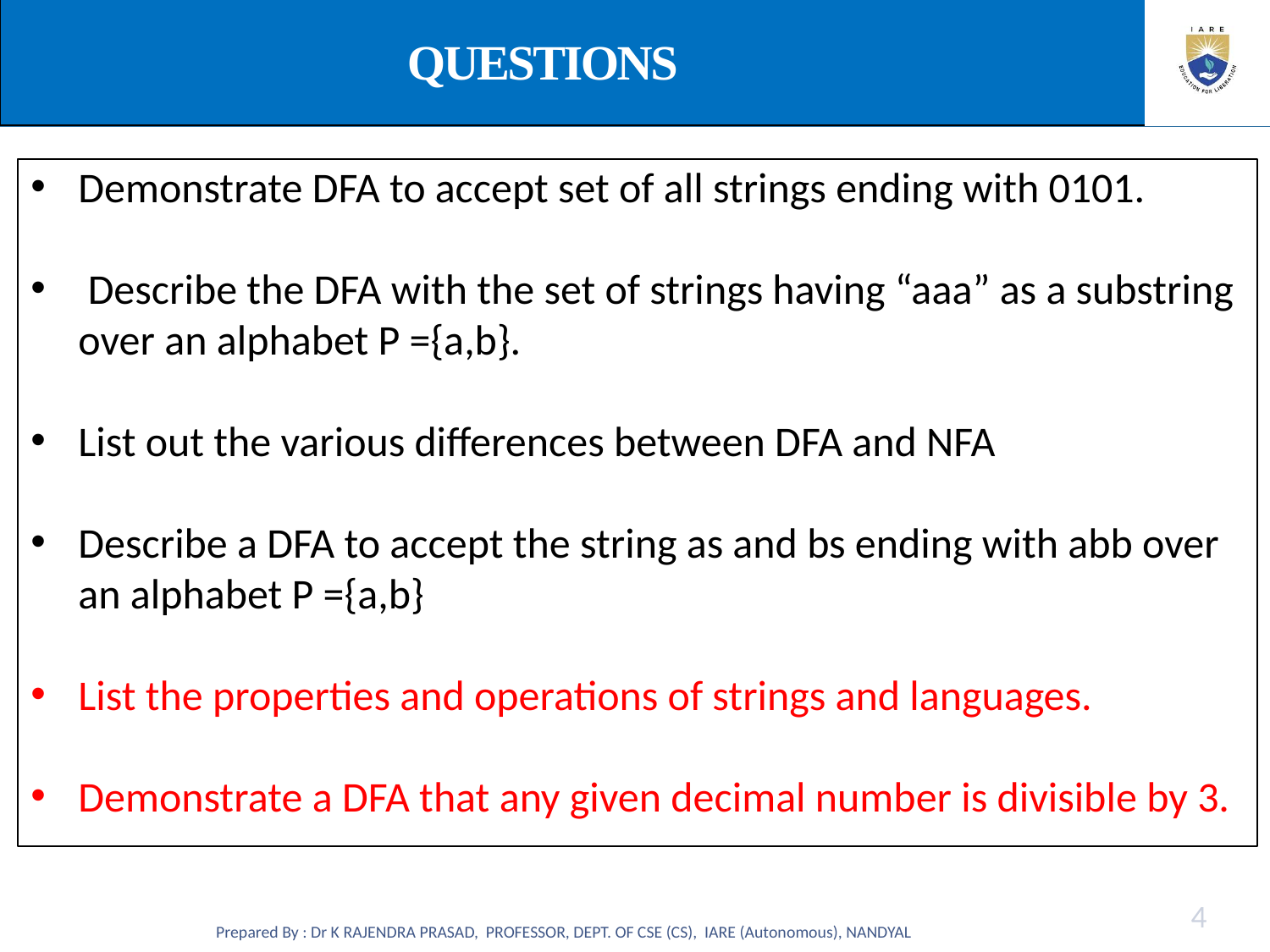

QUESTIONS

Demonstrate DFA to accept set of all strings ending with 0101.

 Describe the DFA with the set of strings having “aaa” as a substring over an alphabet P ={a,b}.

List out the various differences between DFA and NFA

Describe a DFA to accept the string as and bs ending with abb over an alphabet P ={a,b}

List the properties and operations of strings and languages.

Demonstrate a DFA that any given decimal number is divisible by 3.

Prepared By : Dr K RAJENDRA PRASAD,  PROFESSOR, DEPT. OF CSE (CS),  IARE (Autonomous), NANDYAL
4